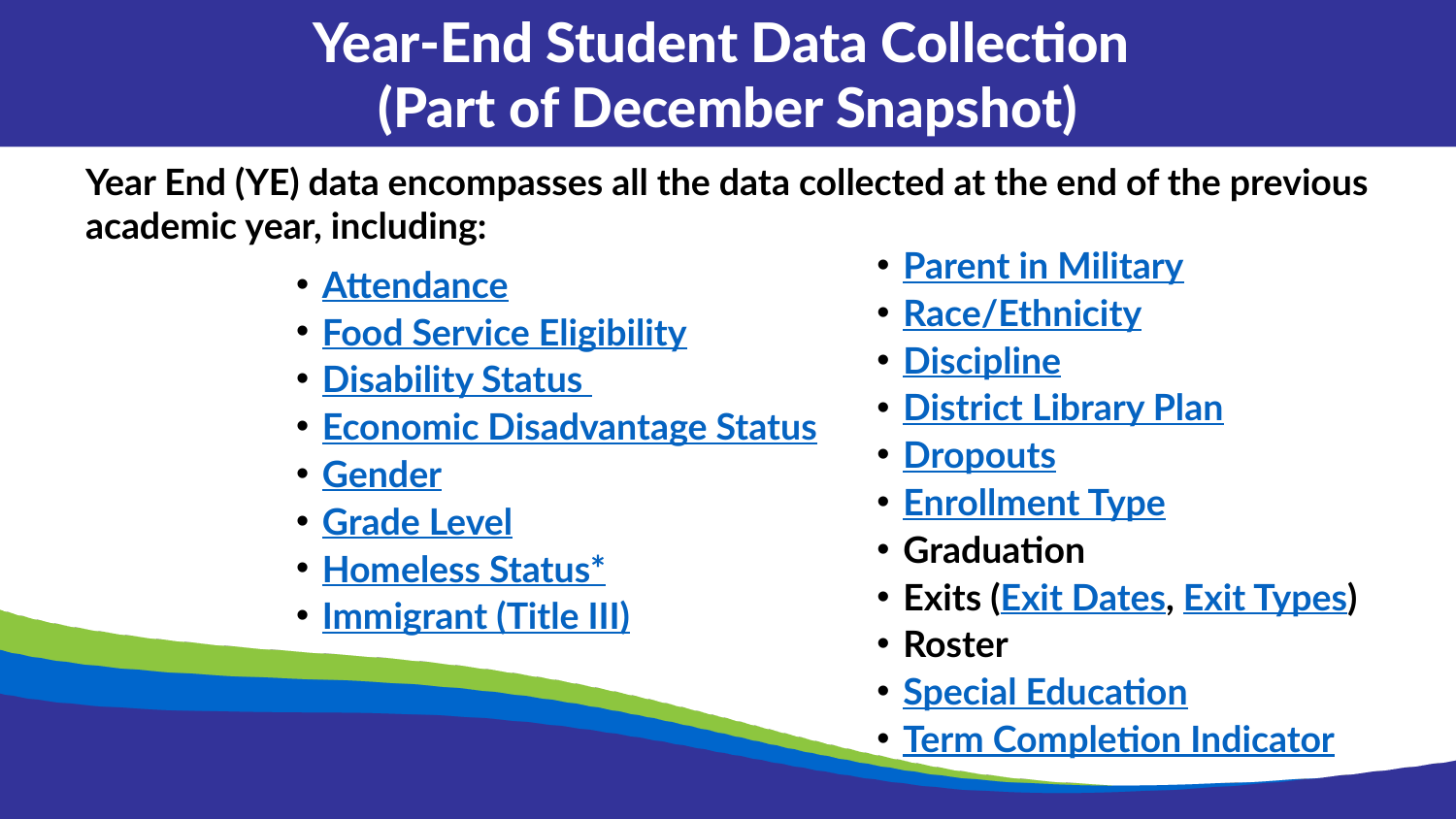

Year-End Student Data Collection
(Part of December Snapshot)
Year End (YE) data encompasses all the data collected at the end of the previous academic year, including:
Parent in Military
Race/Ethnicity
Discipline
District Library Plan
Dropouts
Enrollment Type
Graduation
Exits (Exit Dates, Exit Types)
Roster
Special Education
Term Completion Indicator

Attendance
Food Service Eligibility
Disability Status
Economic Disadvantage Status
Gender
Grade Level
Homeless Status*
Immigrant (Title III)